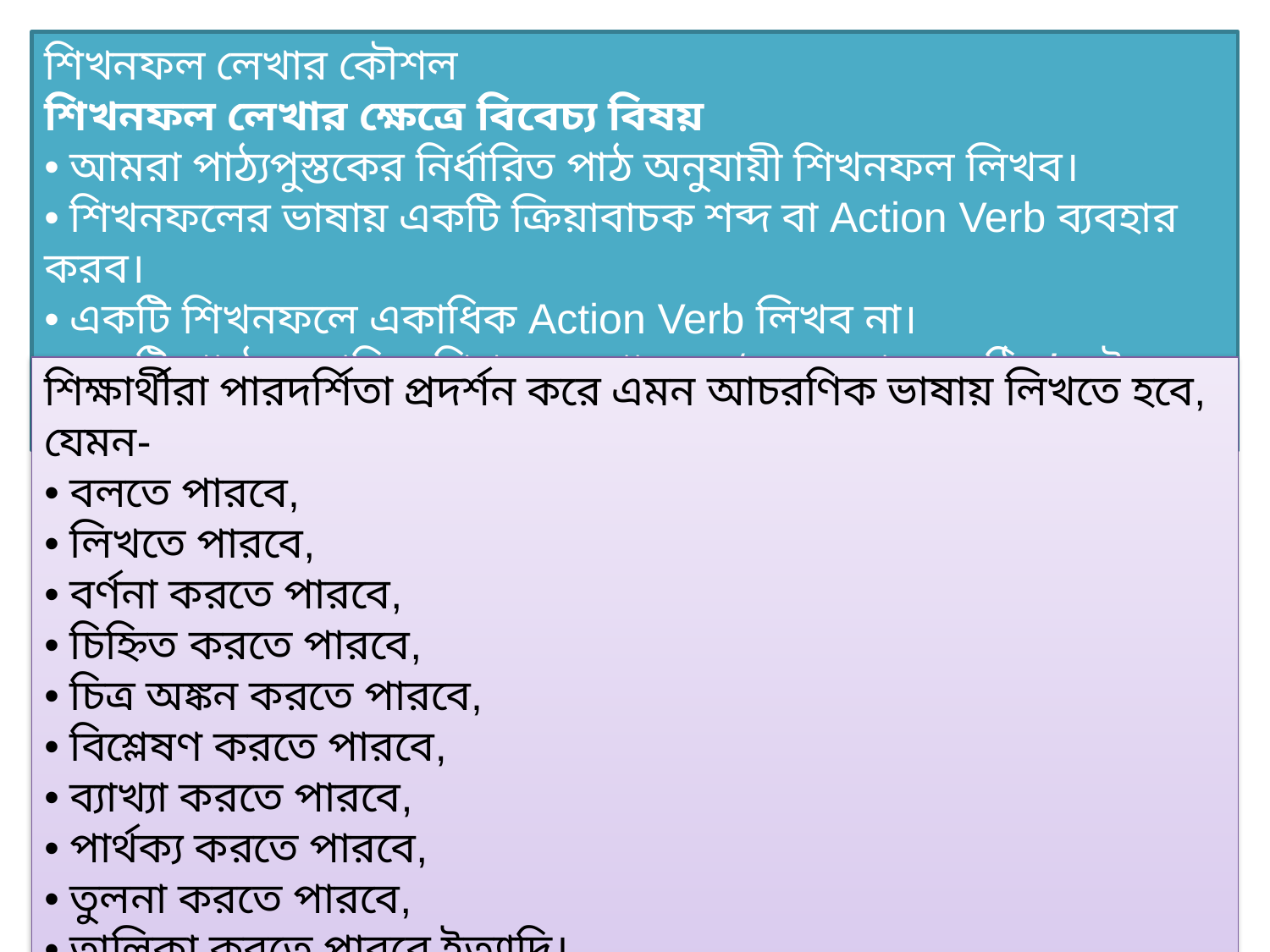

শিখনফল লেখার কৌশল
শিখনফল লেখার ক্ষেত্রে বিবেচ্য বিষয়
• আমরা পাঠ্যপুস্তকের নির্ধারিত পাঠ অনুযায়ী শিখনফল লিখব।
• শিখনফলের ভাষায় একটি ক্রিয়াবাচক শব্দ বা Action Verb ব্যবহার করব।
• একটি শিখনফলে একাধিক Action Verb লিখব না।
• একটি পাঠে একাধিক শিখনফল থাকলে ‘সহজ থেকে কঠিন’ এই ক্রমে লিখব।
শিক্ষার্থীরা পারদর্শিতা প্রদর্শন করে এমন আচরণিক ভাষায় লিখতে হবে, যেমন-
• বলতে পারবে,
• লিখতে পারবে,
• বর্ণনা করতে পারবে,
• চিহ্নিত করতে পারবে,
• চিত্র অঙ্কন করতে পারবে,
• বিশ্লেষণ করতে পারবে,
• ব্যাখ্যা করতে পারবে,
• পার্থক্য করতে পারবে,
• তুলনা করতে পারবে,
• তালিকা করতে পারবে ইত্যাদি।